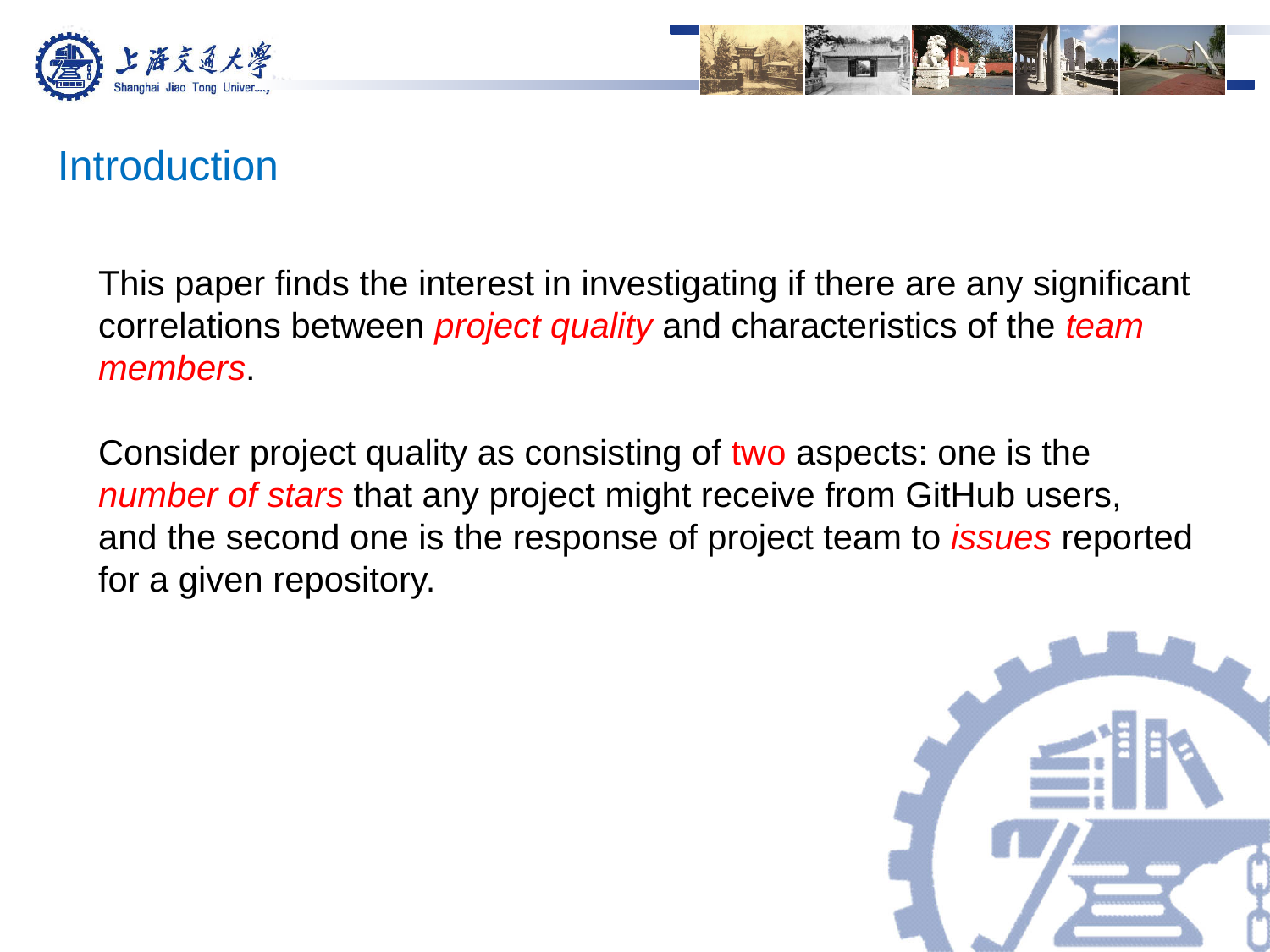

Introduction
This paper finds the interest in investigating if there are any significant correlations between project quality and characteristics of the team members.

Consider project quality as consisting of two aspects: one is the number of stars that any project might receive from GitHub users,
and the second one is the response of project team to issues reported for a given repository.